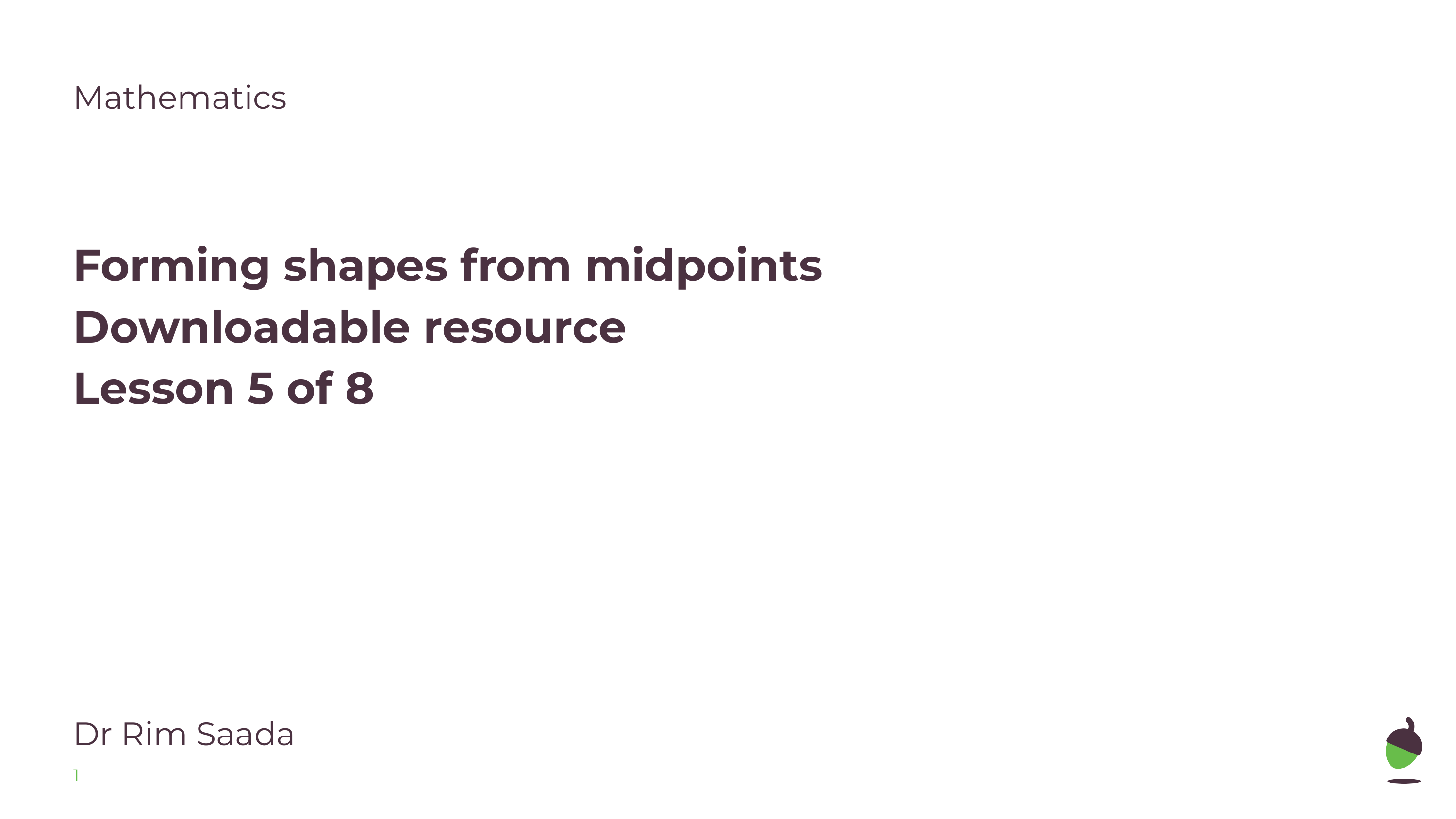

Mathematics
Forming shapes from midpoints
Downloadable resource
Lesson 5 of 8
Dr Rim Saada